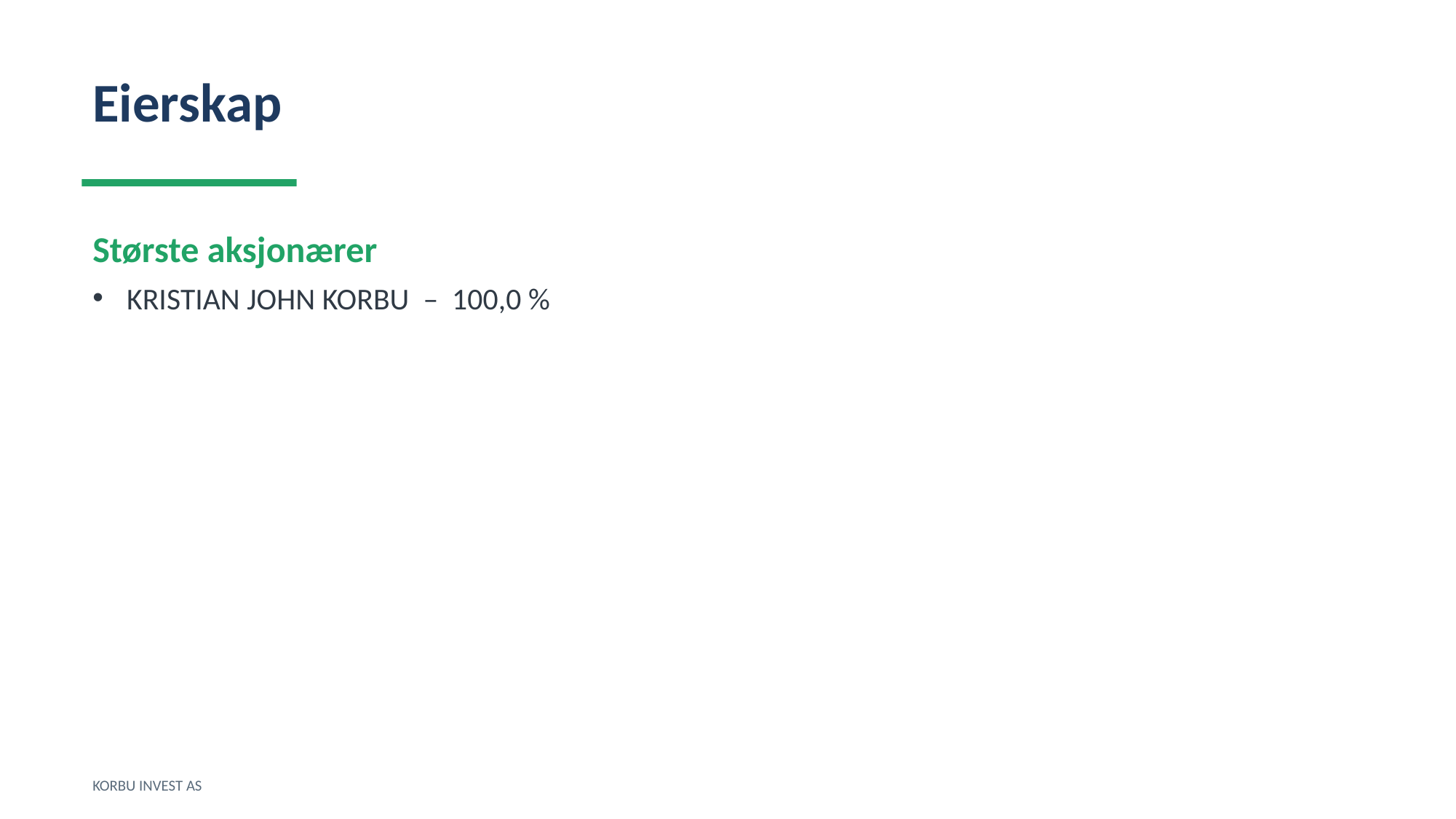

Eierskap

Største aksjonærer
KRISTIAN JOHN KORBU  –  100,0 %
KORBU INVEST AS